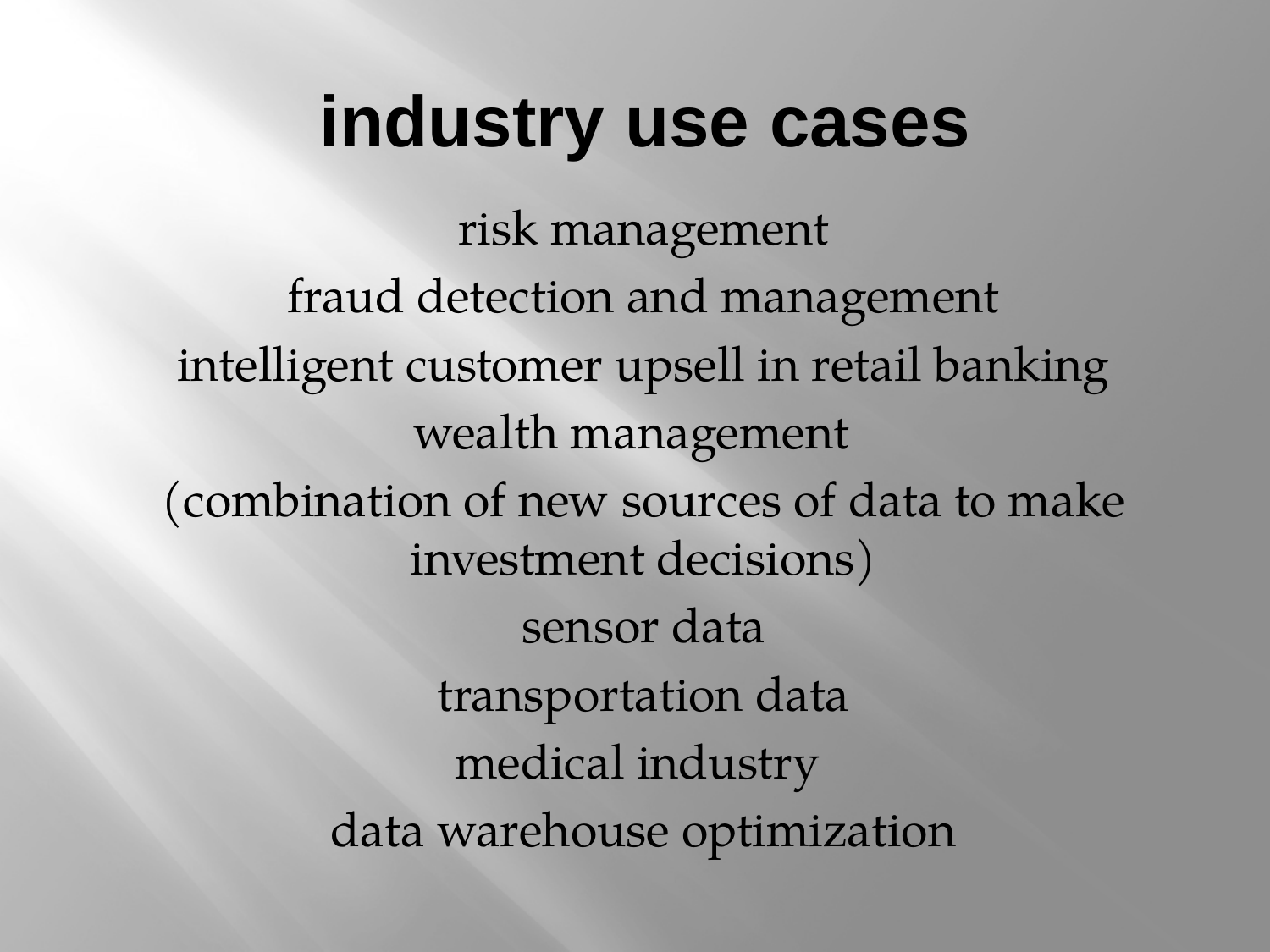

# industry use cases
risk management
fraud detection and management
intelligent customer upsell in retail banking
wealth management
(combination of new sources of data to make investment decisions)
sensor data
transportation data
medical industry
data warehouse optimization